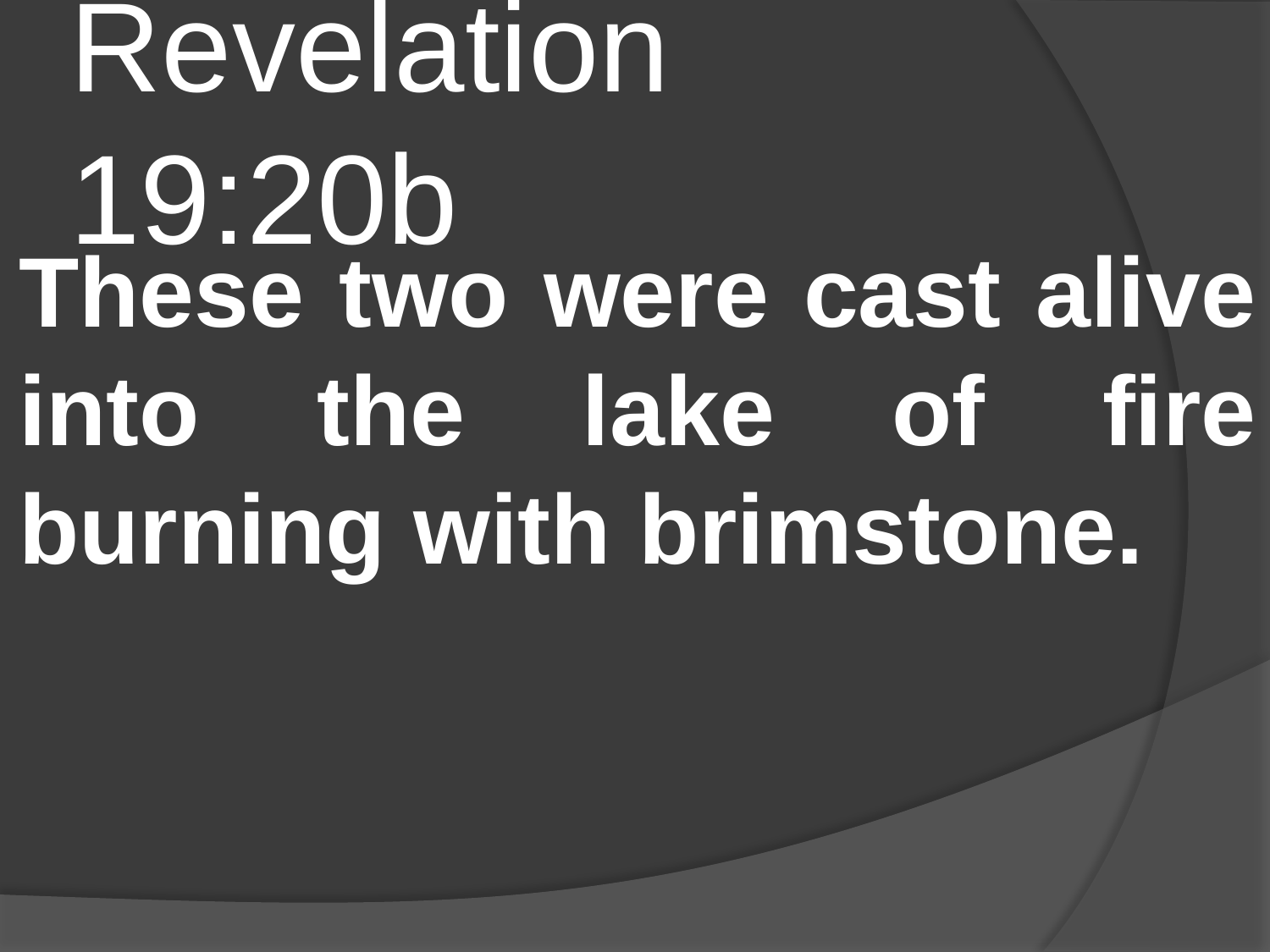

# Revelation 19:20b
These two were cast alive into the lake of fire burning with brimstone.